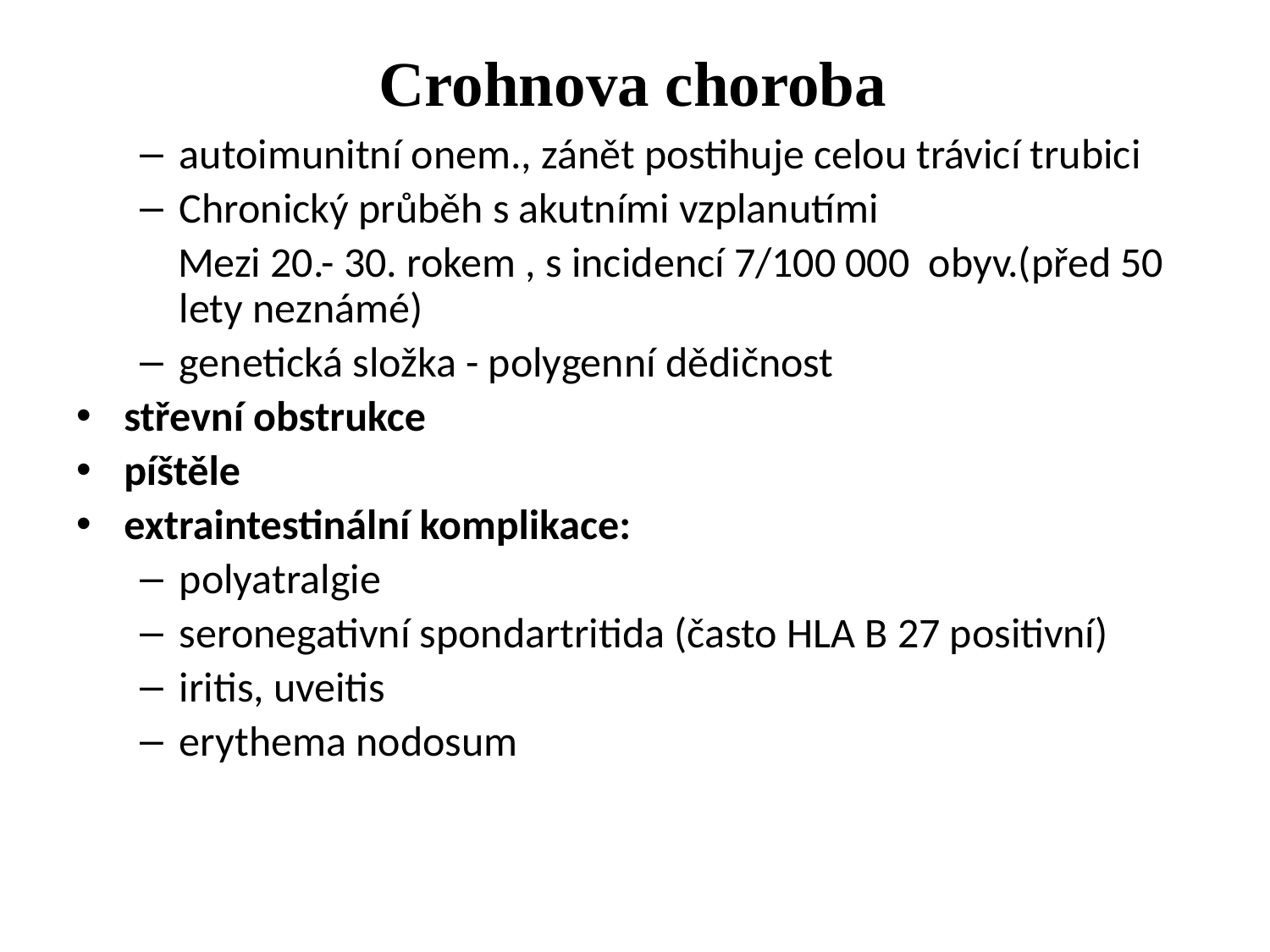

Crohnova choroba
autoimunitní onem., zánět postihuje celou trávicí trubici
Chronický průběh s akutními vzplanutími
    Mezi 20.- 30. rokem , s incidencí 7/100 000  obyv.(před 50 lety neznámé)
genetická složka - polygenní dědičnost
střevní obstrukce
píštěle
extraintestinální komplikace:
polyatralgie
seronegativní spondartritida (často HLA B 27 positivní)
iritis, uveitis
erythema nodosum